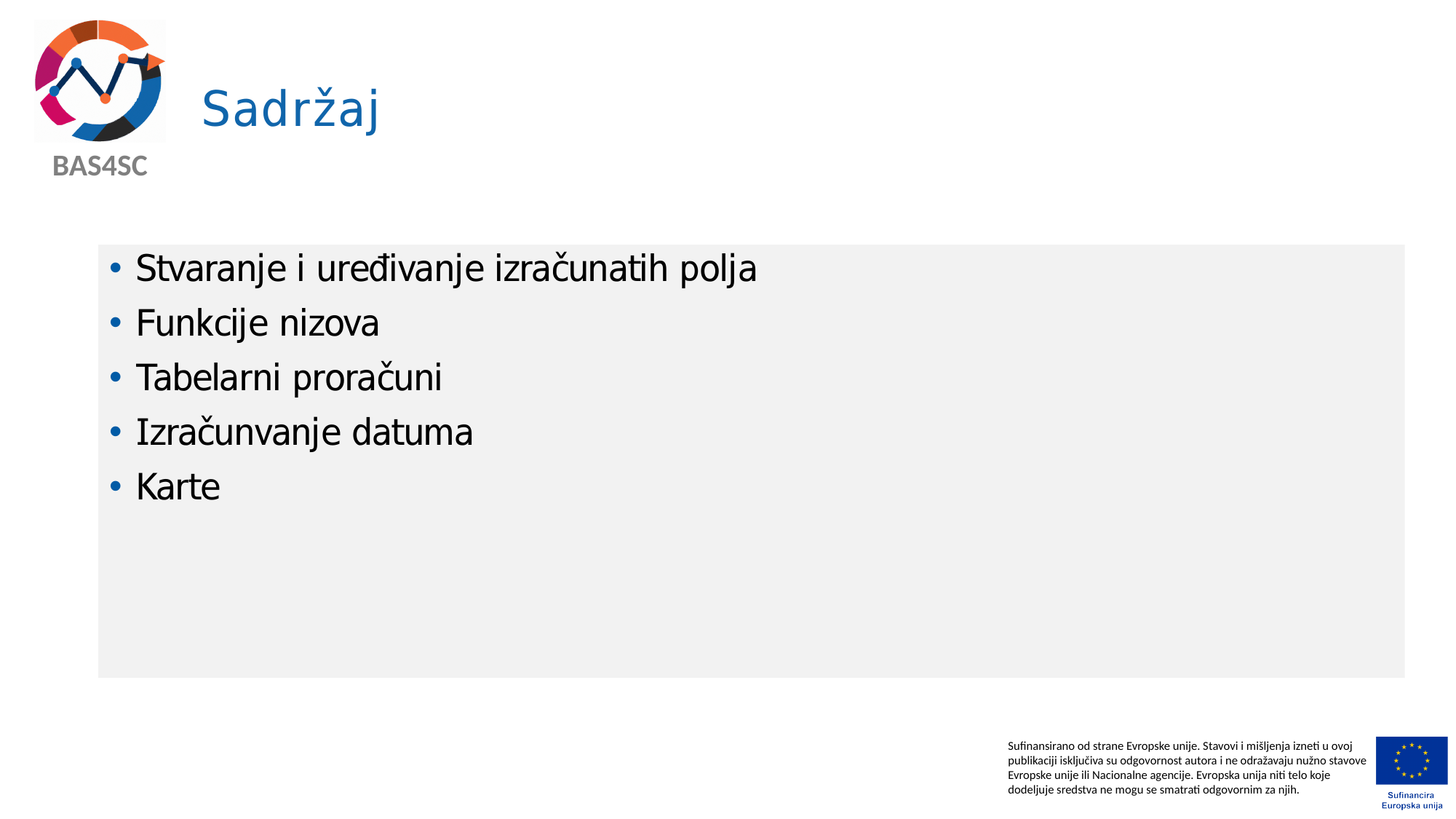

# Sadržaj
Stvaranje i uređivanje izračunatih polja
Funkcije nizova
Tabelarni proračuni
Izračunvanje datuma
Karte